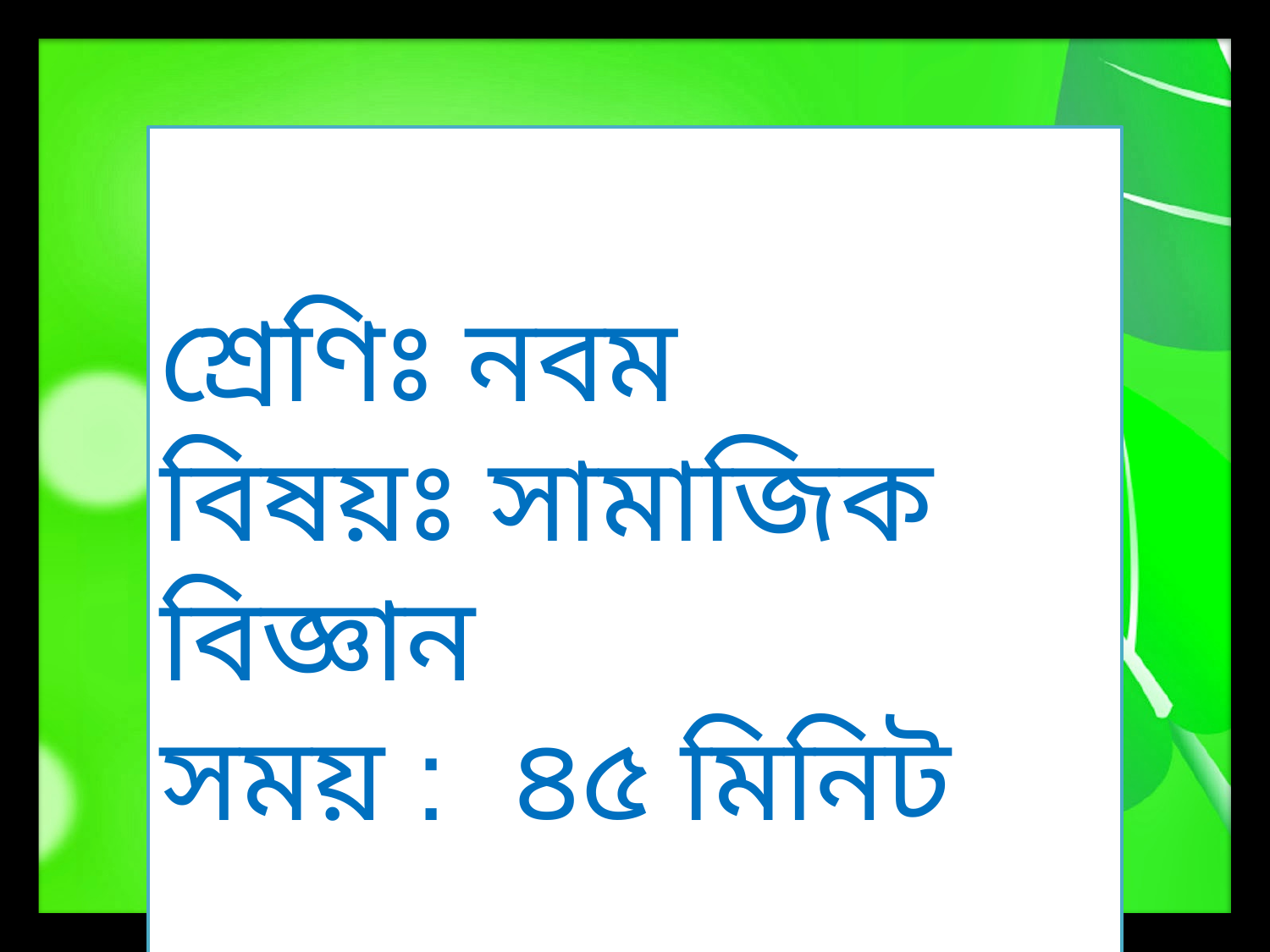

শ্রেণিঃ নবম
বিষয়ঃ সামাজিক বিজ্ঞান
সময় :  ৪৫ মিনিট